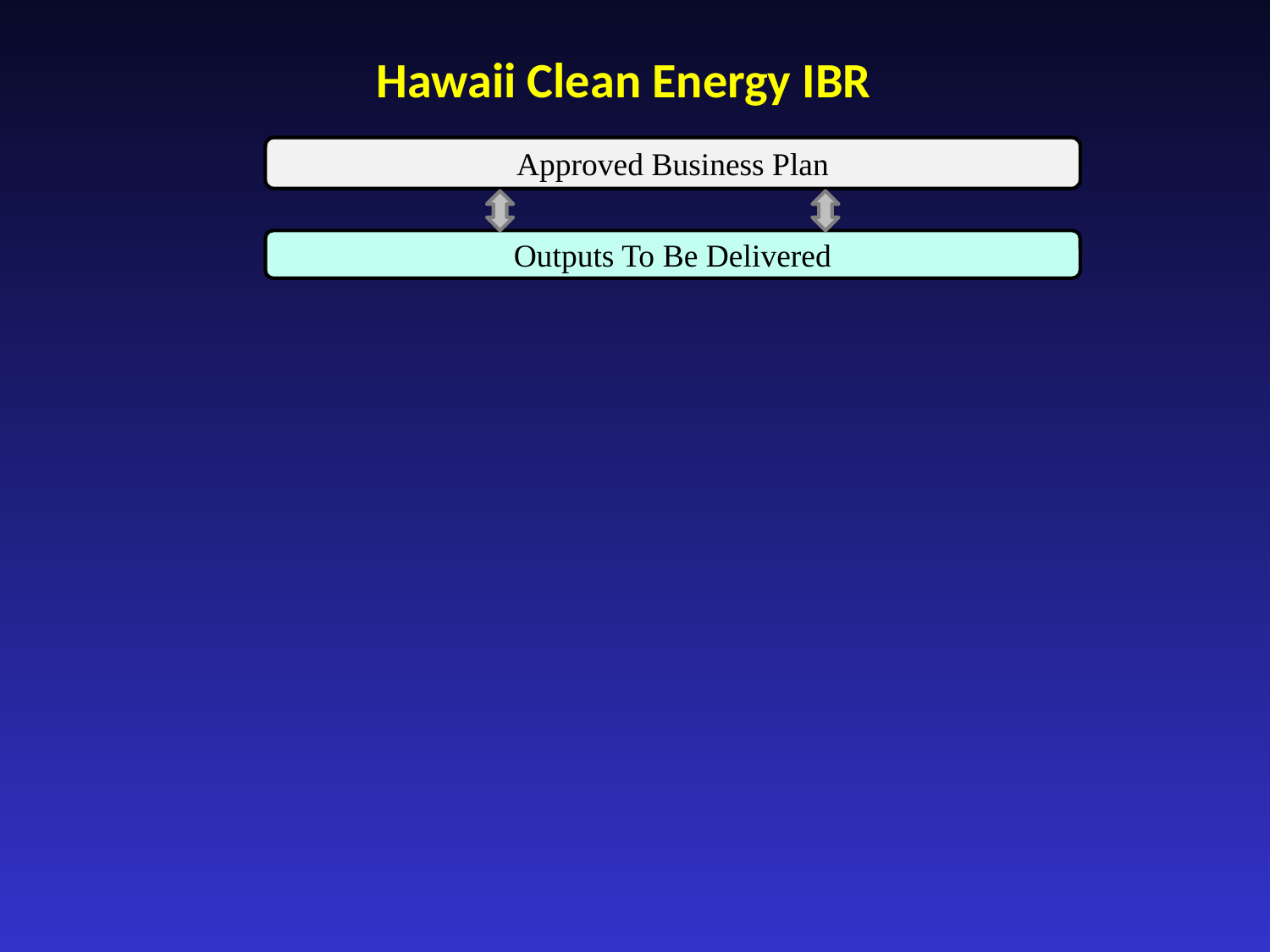

Hawaii Clean Energy IBR
Approved Business Plan

Outputs To Be Delivered